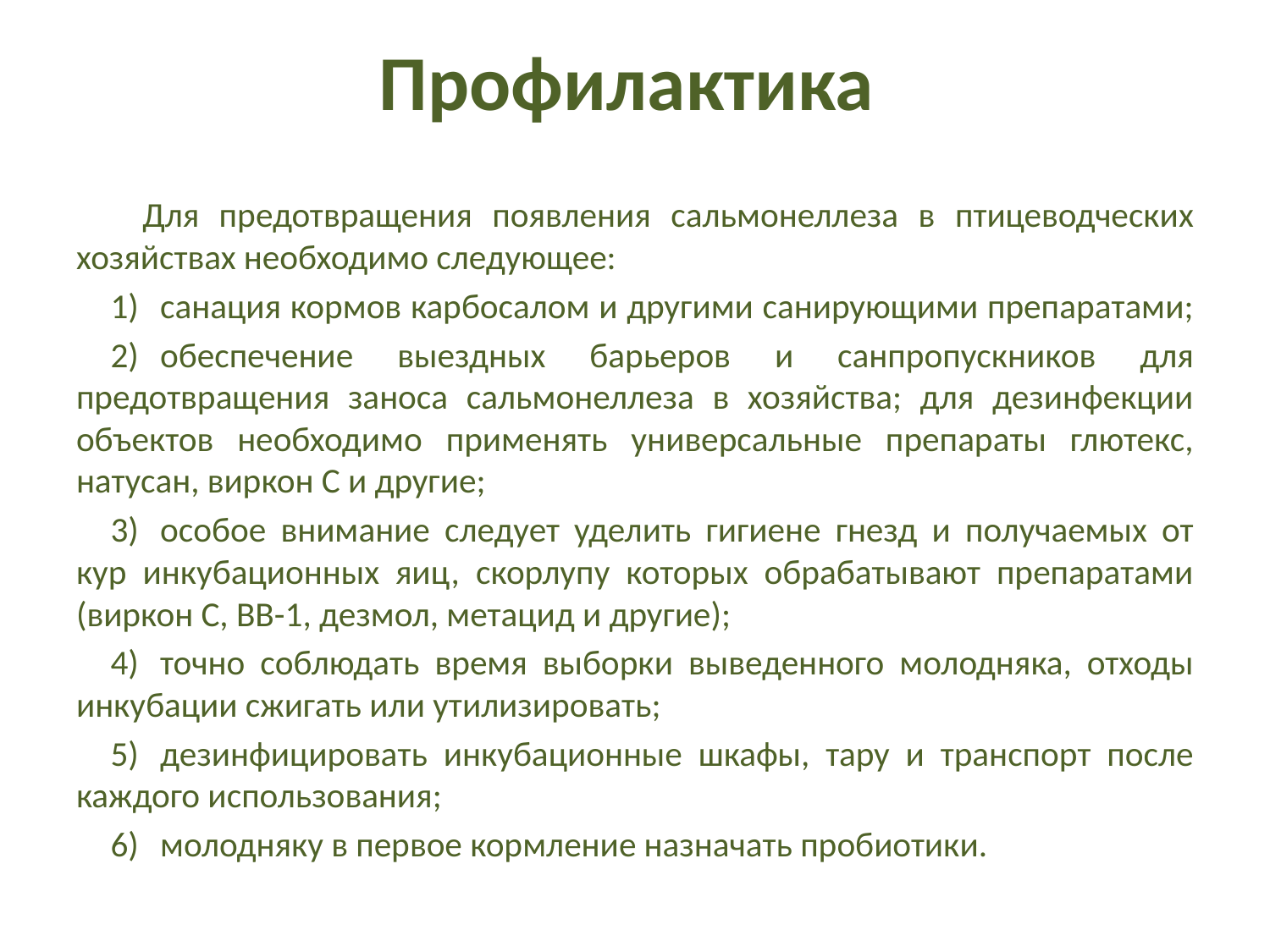

# Профилактика
Для предотвращения появления сальмонеллеза в птицеводческих хозяйствах необходимо следующее:
санация кормов карбосалом и другими санирующими препаратами;
обеспечение выездных барьеров и санпропускников для предотвращения заноса сальмонеллеза в хозяйства; для дезинфекции объектов необходимо применять универсальные препараты глютекс, натусан, виркон С и другие;
особое внимание следует уделить гигиене гнезд и получаемых от кур инкубационных яиц, скорлупу которых обрабатывают препаратами (виркон С, ВВ-1, дезмол, метацид и другие);
точно соблюдать время выборки выведенного молодняка, отходы инкубации сжигать или утилизировать;
дезинфицировать инкубационные шкафы, тару и транспорт после каждого использования;
молодняку в первое кормление назначать пробиотики.